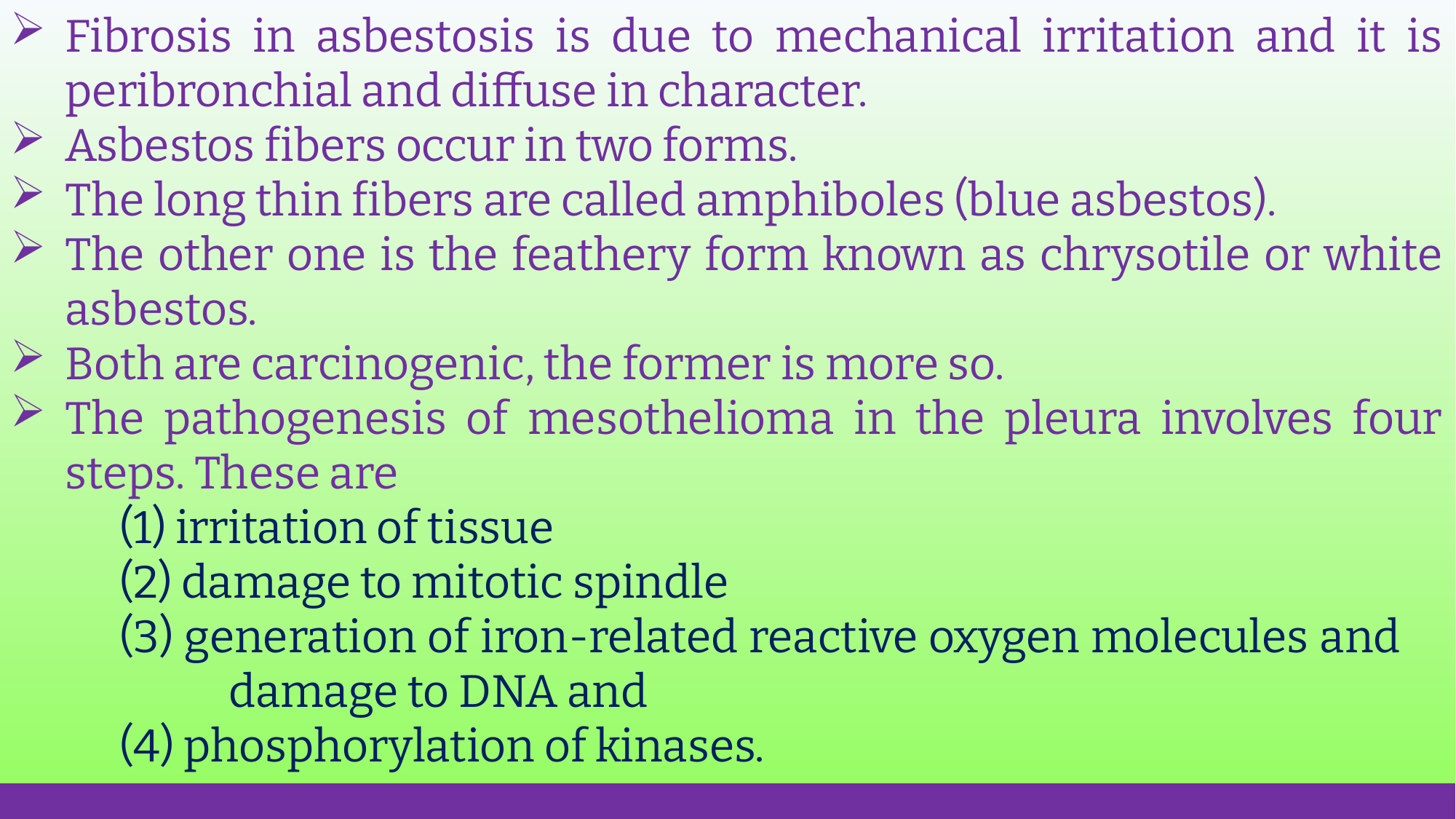

Fibrosis in asbestosis is due to mechanical irritation and it is peribronchial and diffuse in character.
Asbestos fibers occur in two forms.
The long thin fibers are called amphiboles (blue asbestos).
The other one is the feathery form known as chrysotile or white asbestos.
Both are carcinogenic, the former is more so.
The pathogenesis of mesothelioma in the pleura involves four steps. These are
	(1) irritation of tissue
	(2) damage to mitotic spindle
	(3) generation of iron-related reactive oxygen molecules and 			damage to DNA and
	(4) phosphorylation of kinases.